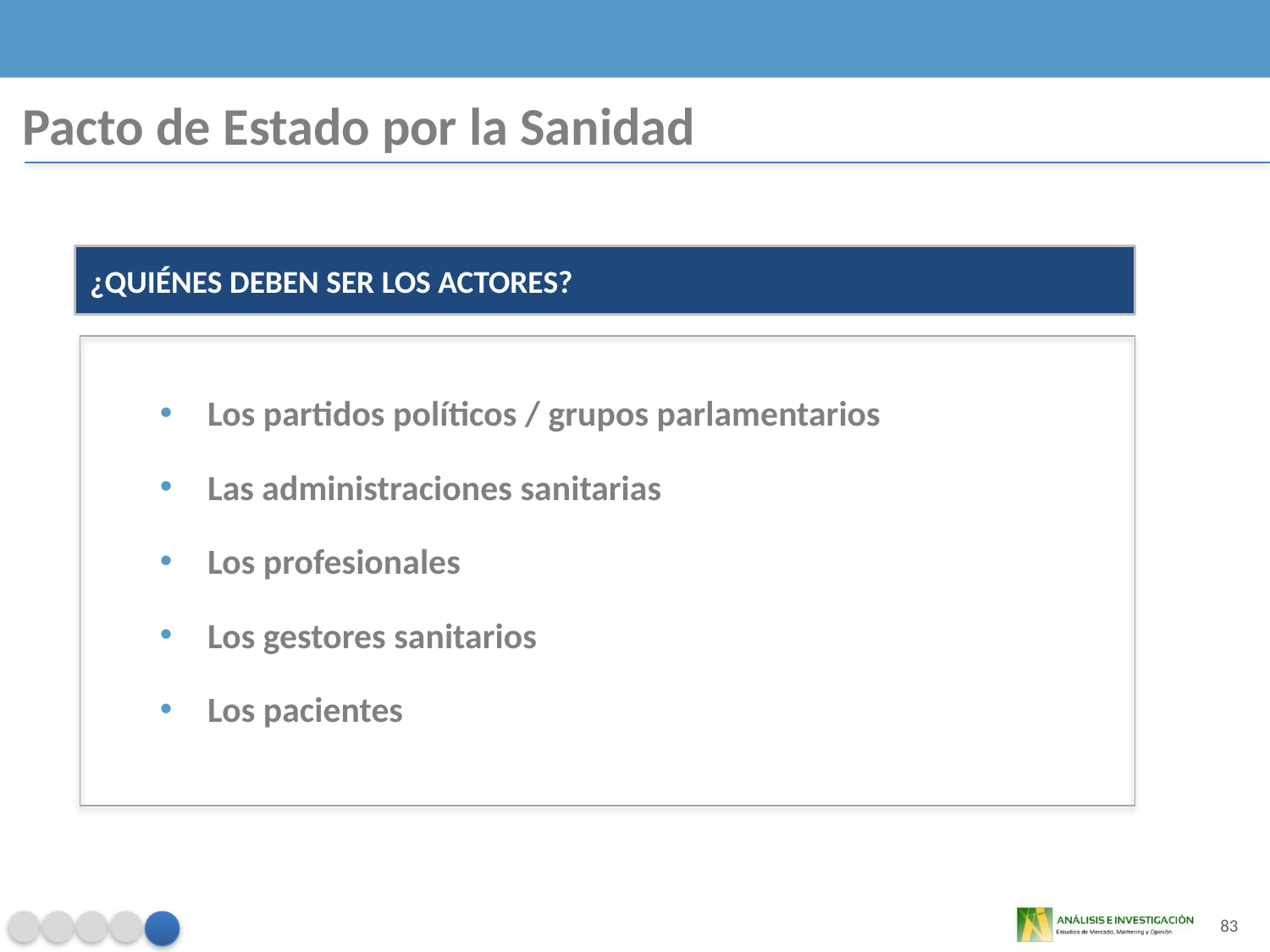

Pacto de Estado por la Sanidad
¿QUIÉNES DEBEN SER LOS ACTORES?

Los partidos políticos / grupos parlamentarios
Las administraciones sanitarias
Los profesionales
Los gestores sanitarios
Los pacientes